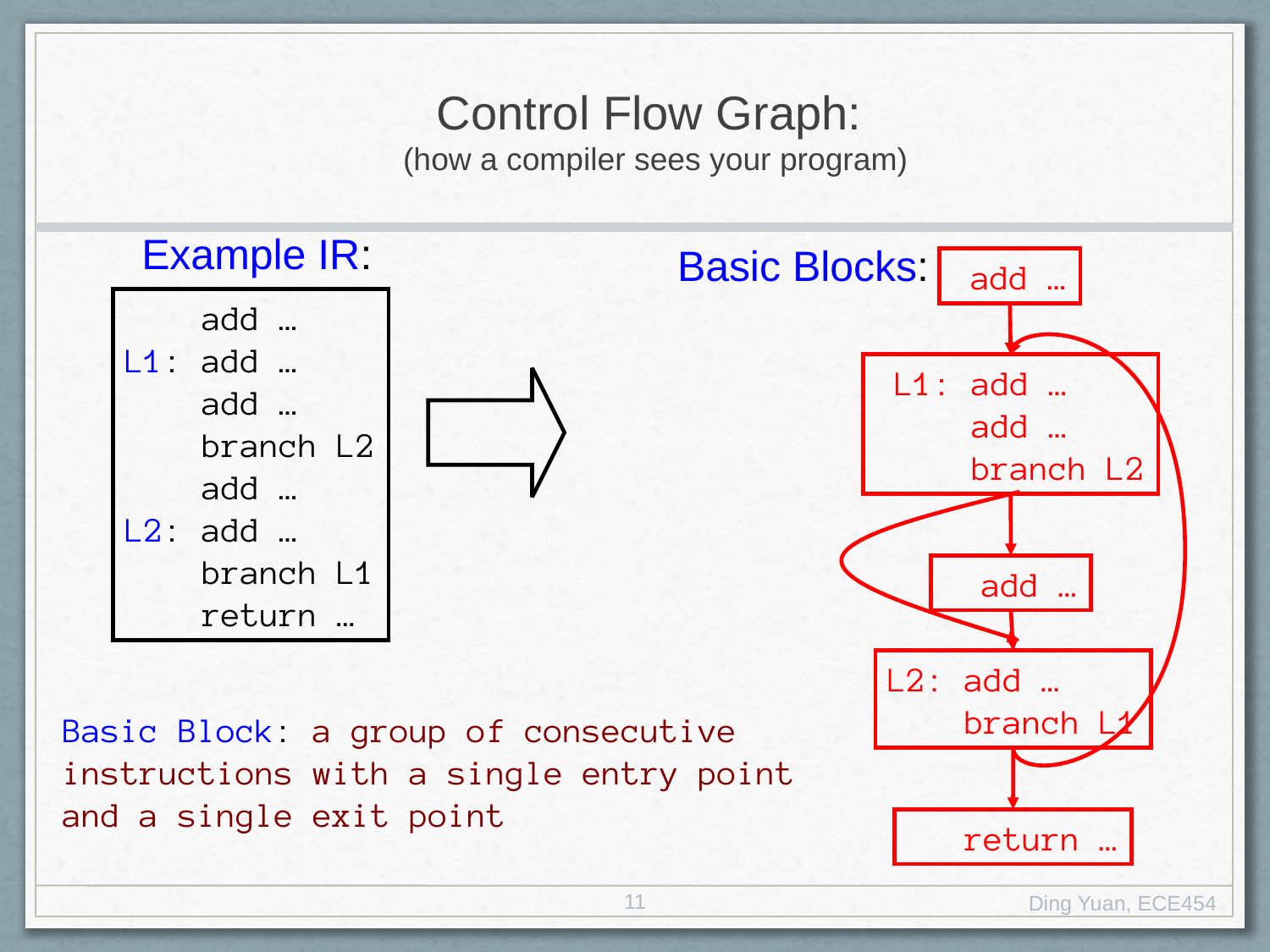

# Control Flow Graph: (how a compiler sees your program)
Example IR:
Basic Blocks:
 add …
 L1: add …
     add …
     branch L2

  add …
L2: add …
    branch L1
   return …
    add …
L1: add …
    add …
    branch L2
    add …
L2: add …
    branch L1
    return …

Basic Block: a group of consecutive instructions with a single entry point and a single exit point
11
Ding Yuan, ECE454